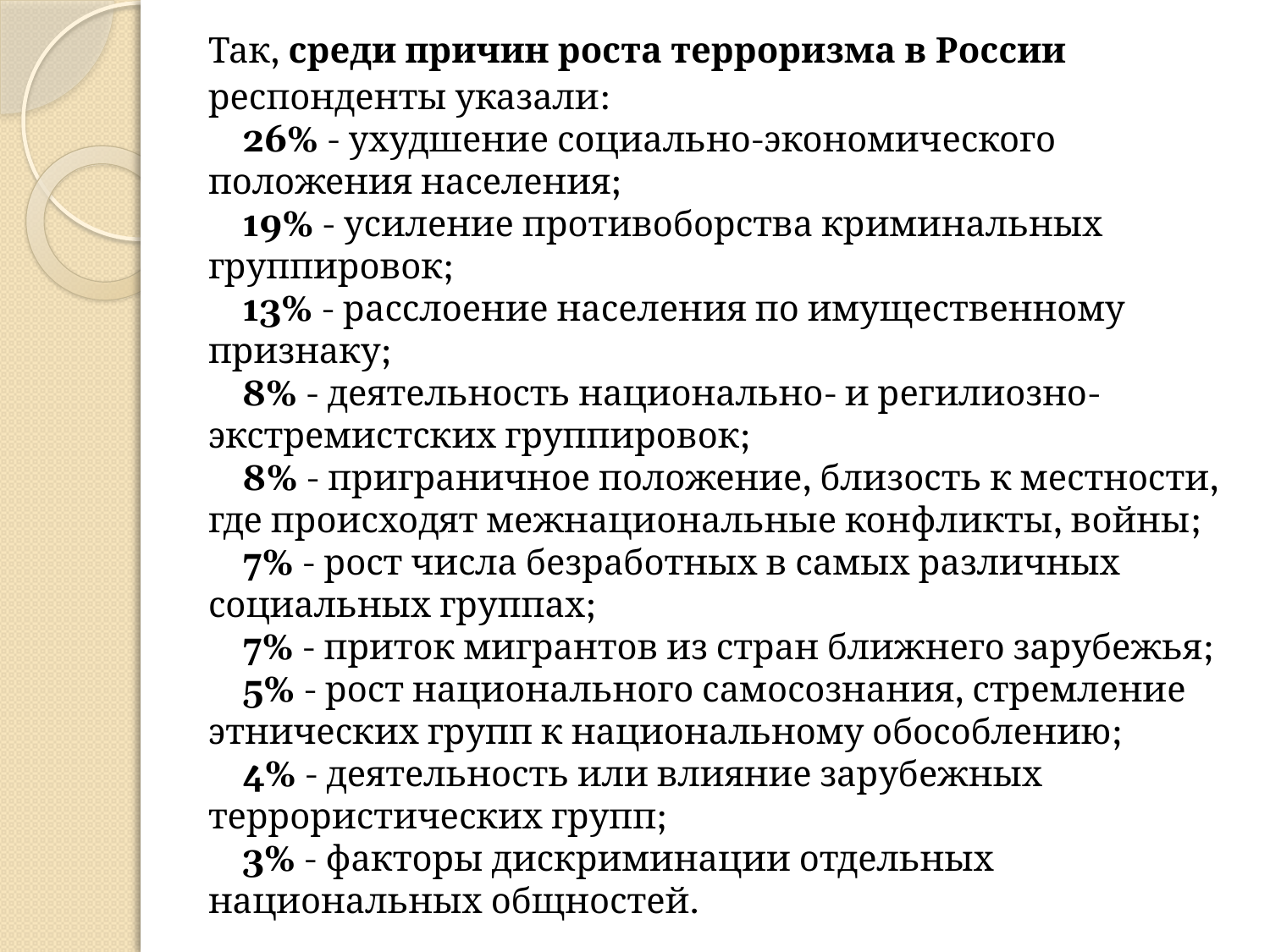

Так, среди причин роста терроризма в России респонденты указали:
    26% - ухудшение социально-экономического положения населения;
    19% - усиление противоборства криминальных группировок;
    13% - расслоение населения по имущественному признаку;
    8% - деятельность национально- и регилиозно-экстремистских группировок;
    8% - приграничное положение, близость к местности, где происходят межнациональные конфликты, войны;
    7% - рост числа безработных в самых различных социальных группах;
    7% - приток мигрантов из стран ближнего зарубежья;
    5% - рост национального самосознания, стремление этнических групп к национальному обособлению;
    4% - деятельность или влияние зарубежных террористических групп;
    3% - факторы дискриминации отдельных национальных общностей.